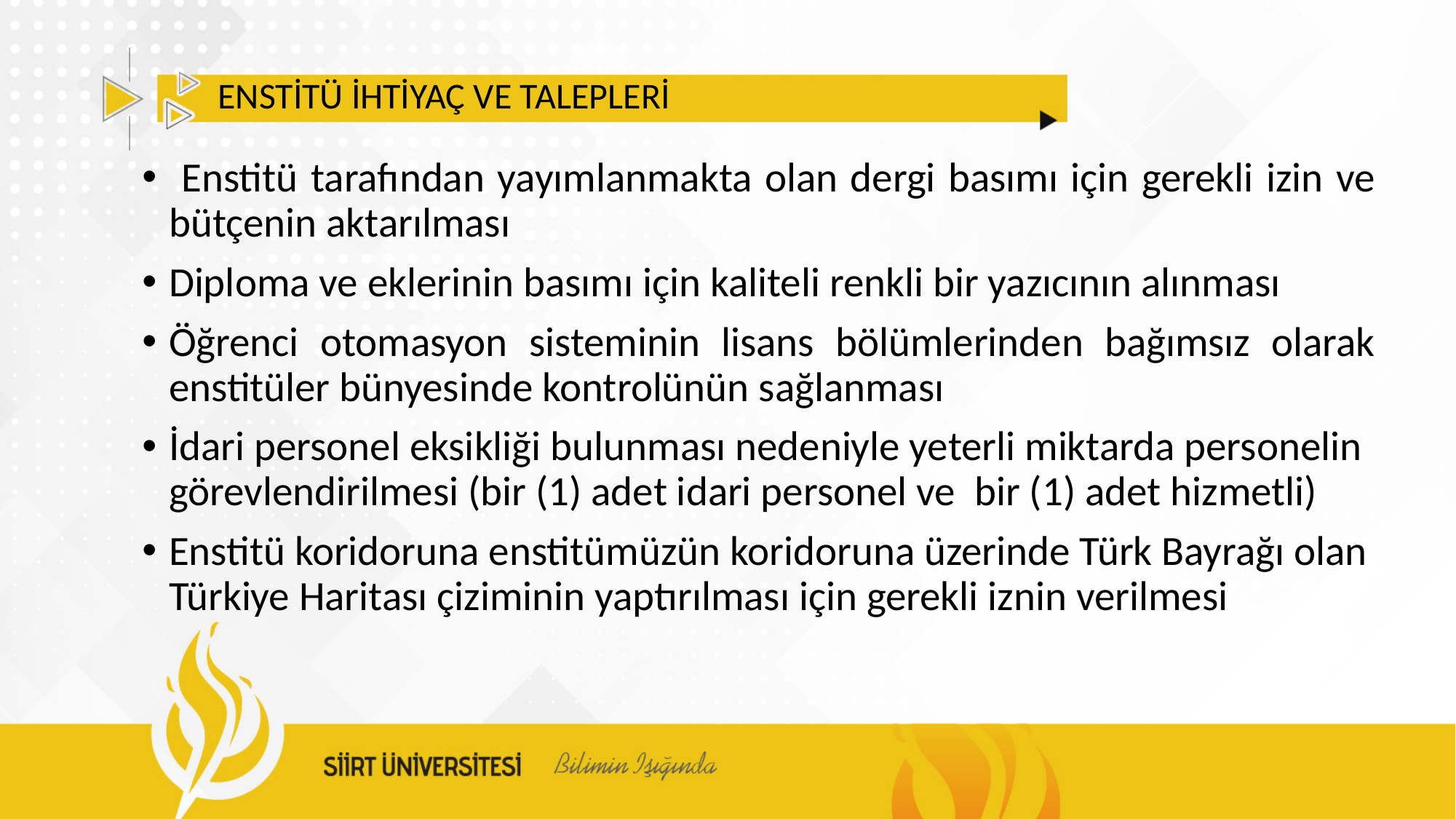

# ENSTİTÜ İHTİYAÇ VE TALEPLERİ
 Enstitü tarafından yayımlanmakta olan dergi basımı için gerekli izin ve bütçenin aktarılması
Diploma ve eklerinin basımı için kaliteli renkli bir yazıcının alınması
Öğrenci otomasyon sisteminin lisans bölümlerinden bağımsız olarak enstitüler bünyesinde kontrolünün sağlanması
İdari personel eksikliği bulunması nedeniyle yeterli miktarda personelin görevlendirilmesi (bir (1) adet idari personel ve  bir (1) adet hizmetli)
Enstitü koridoruna enstitümüzün koridoruna üzerinde Türk Bayrağı olan Türkiye Haritası çiziminin yaptırılması için gerekli iznin verilmesi